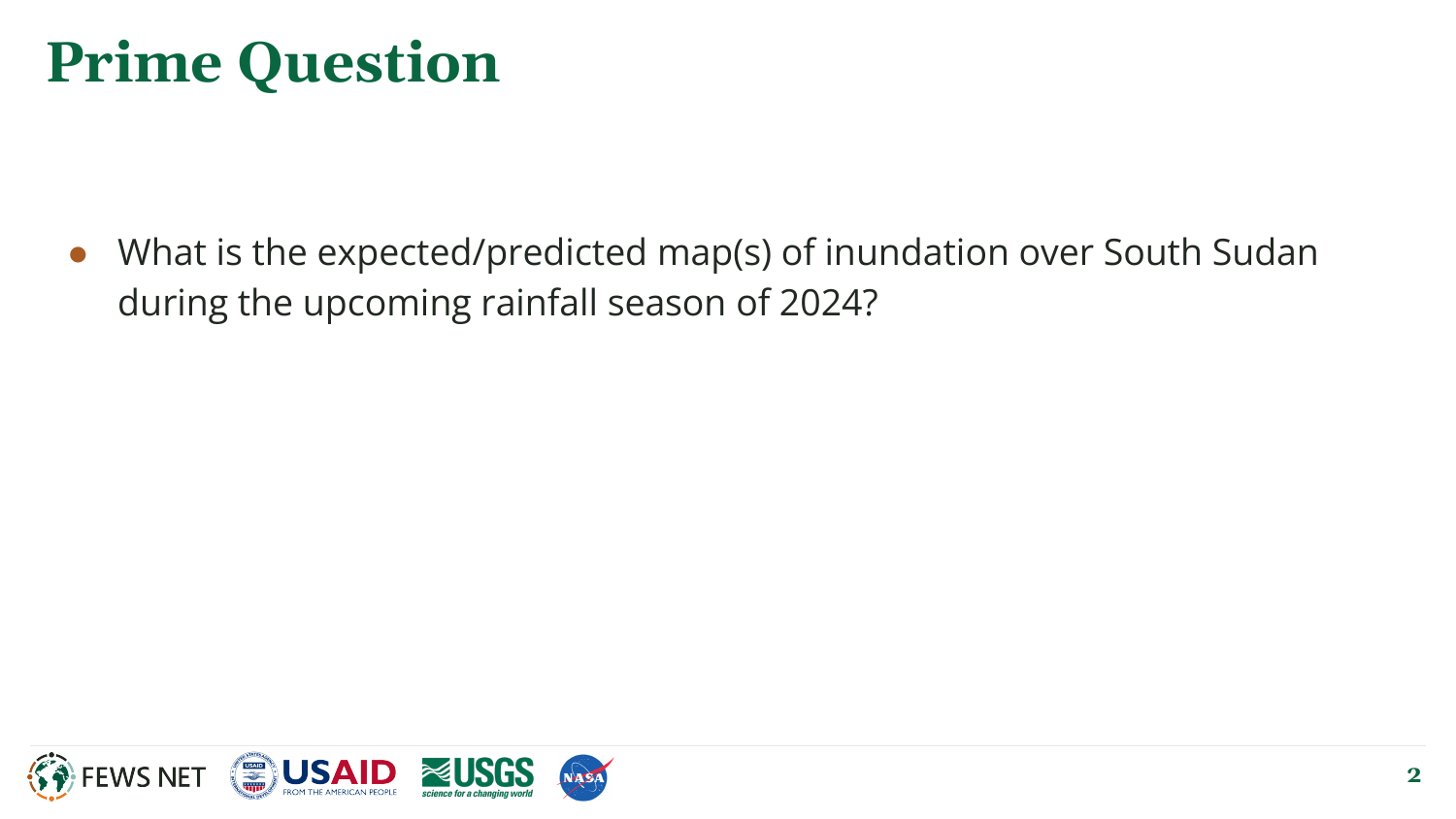

# Prime Question
What is the expected/predicted map(s) of inundation over South Sudan during the upcoming rainfall season of 2024?
2